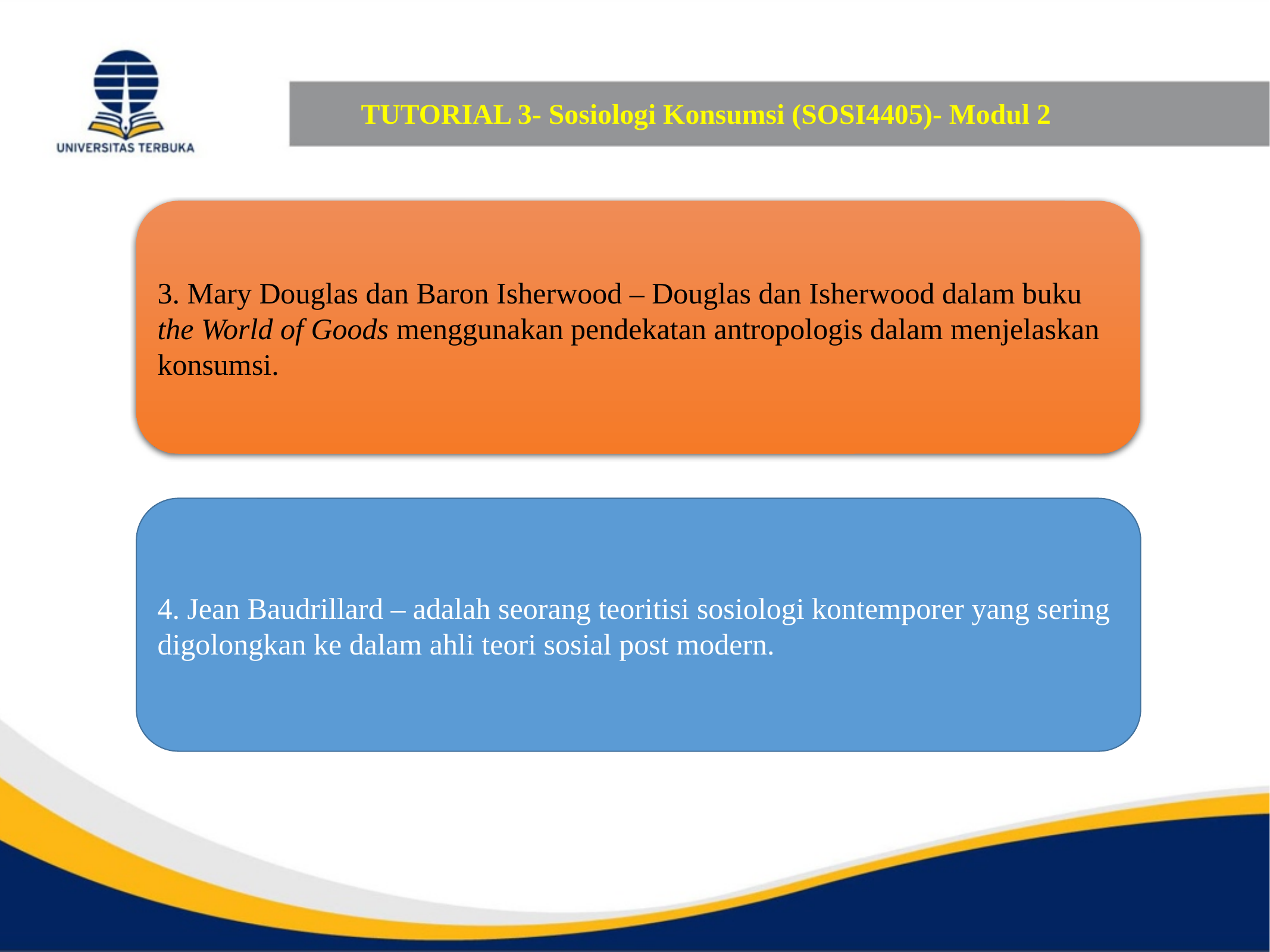

# TUTORIAL 3- Sosiologi Konsumsi (SOSI4405)- Modul 2
3. Mary Douglas dan Baron Isherwood – Douglas dan Isherwood dalam buku the World of Goods menggunakan pendekatan antropologis dalam menjelaskan konsumsi.
4. Jean Baudrillard – adalah seorang teoritisi sosiologi kontemporer yang sering digolongkan ke dalam ahli teori sosial post modern.